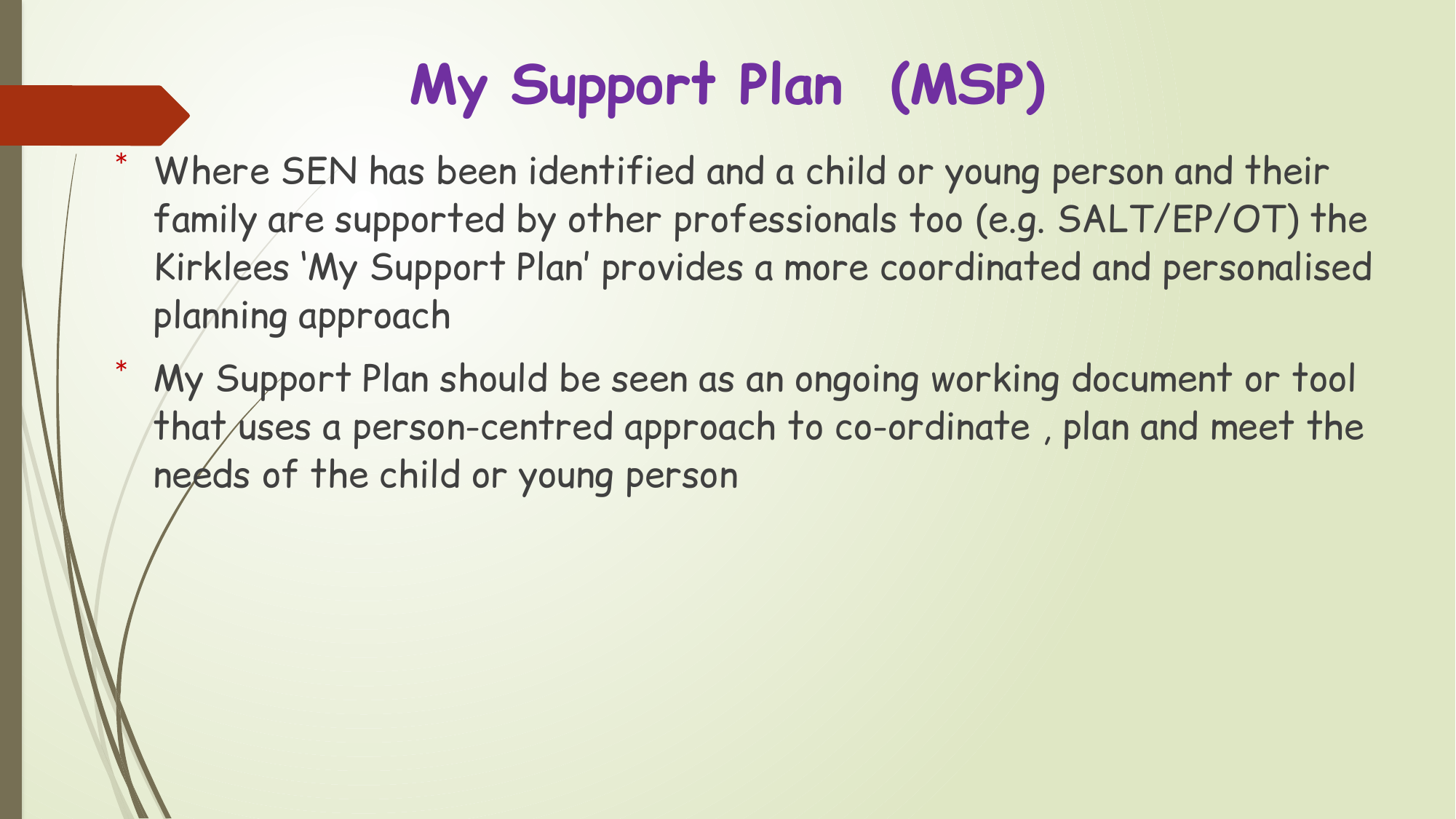

# My Support Plan  (MSP)
Where SEN has been identified and a child or young person and their family are supported by other professionals too (e.g. SALT/EP/OT) the Kirklees ‘My Support Plan’ provides a more coordinated and personalised planning approach
My Support Plan should be seen as an ongoing working document or tool that uses a person-centred approach to co-ordinate , plan and meet the needs of the child or young person